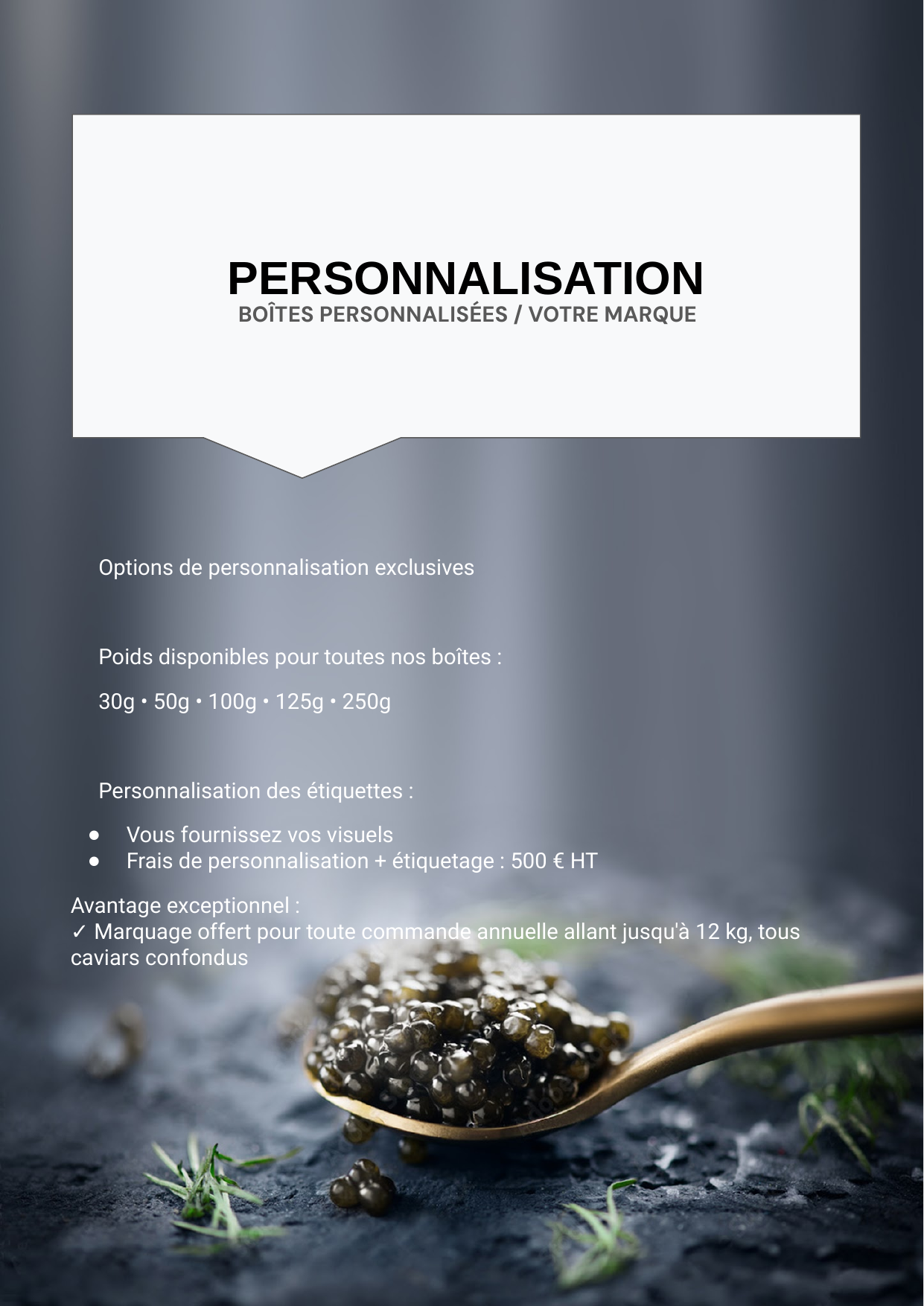

PERSONNALISATION
BOÎTES PERSONNALISÉES / VOTRE MARQUE
Options de personnalisation exclusives

Poids disponibles pour toutes nos boîtes :
30g • 50g • 100g • 125g • 250g

Personnalisation des étiquettes :
Vous fournissez vos visuels
Frais de personnalisation + étiquetage : 500 € HT
Avantage exceptionnel :
✓ Marquage offert pour toute commande annuelle allant jusqu'à 12 kg, tous caviars confondus